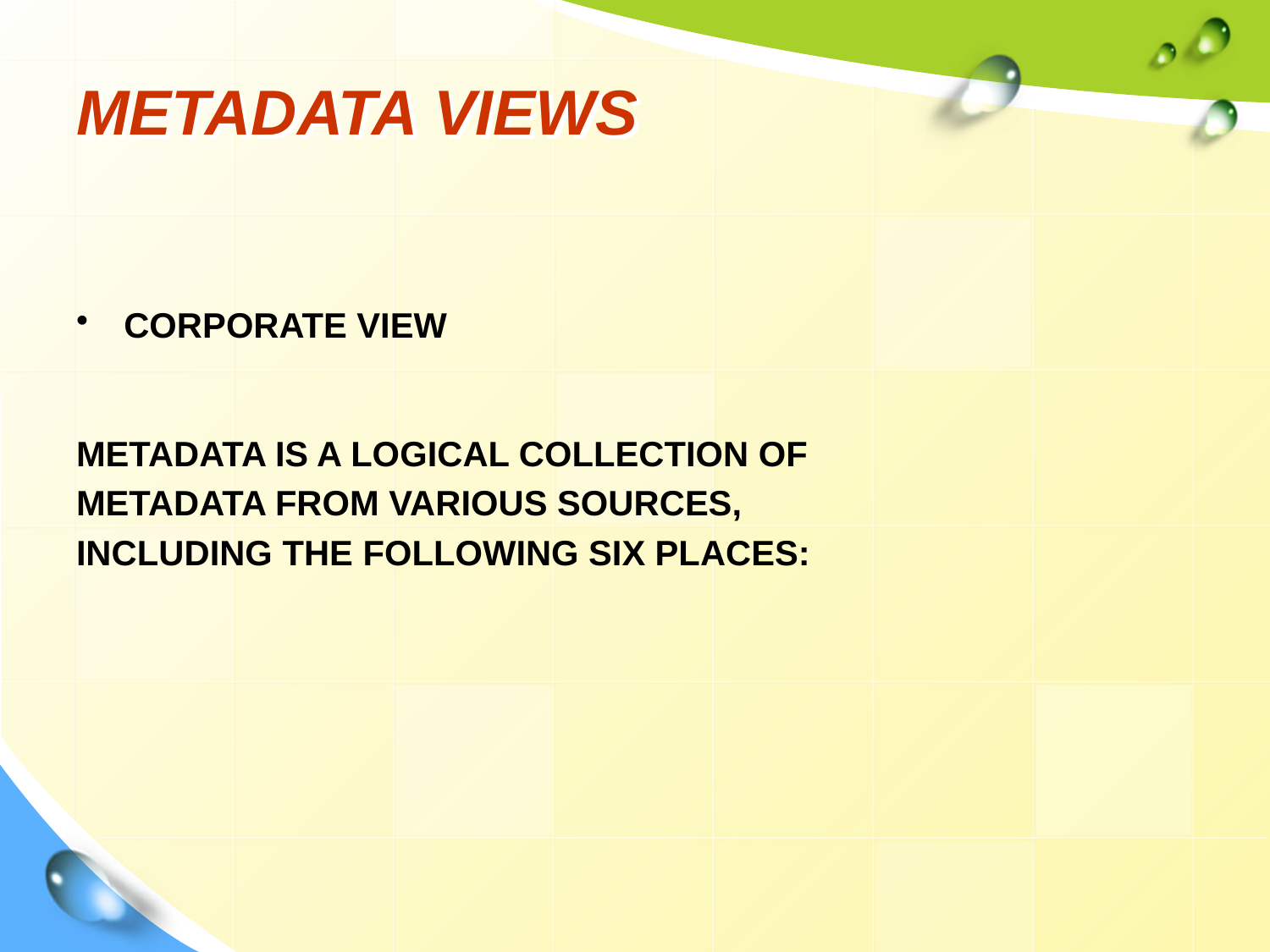

# METADATA VIEWS

CORPORATE VIEW

METADATA IS A LOGICAL COLLECTION OF
METADATA FROM VARIOUS SOURCES,
INCLUDING THE FOLLOWING SIX PLACES: